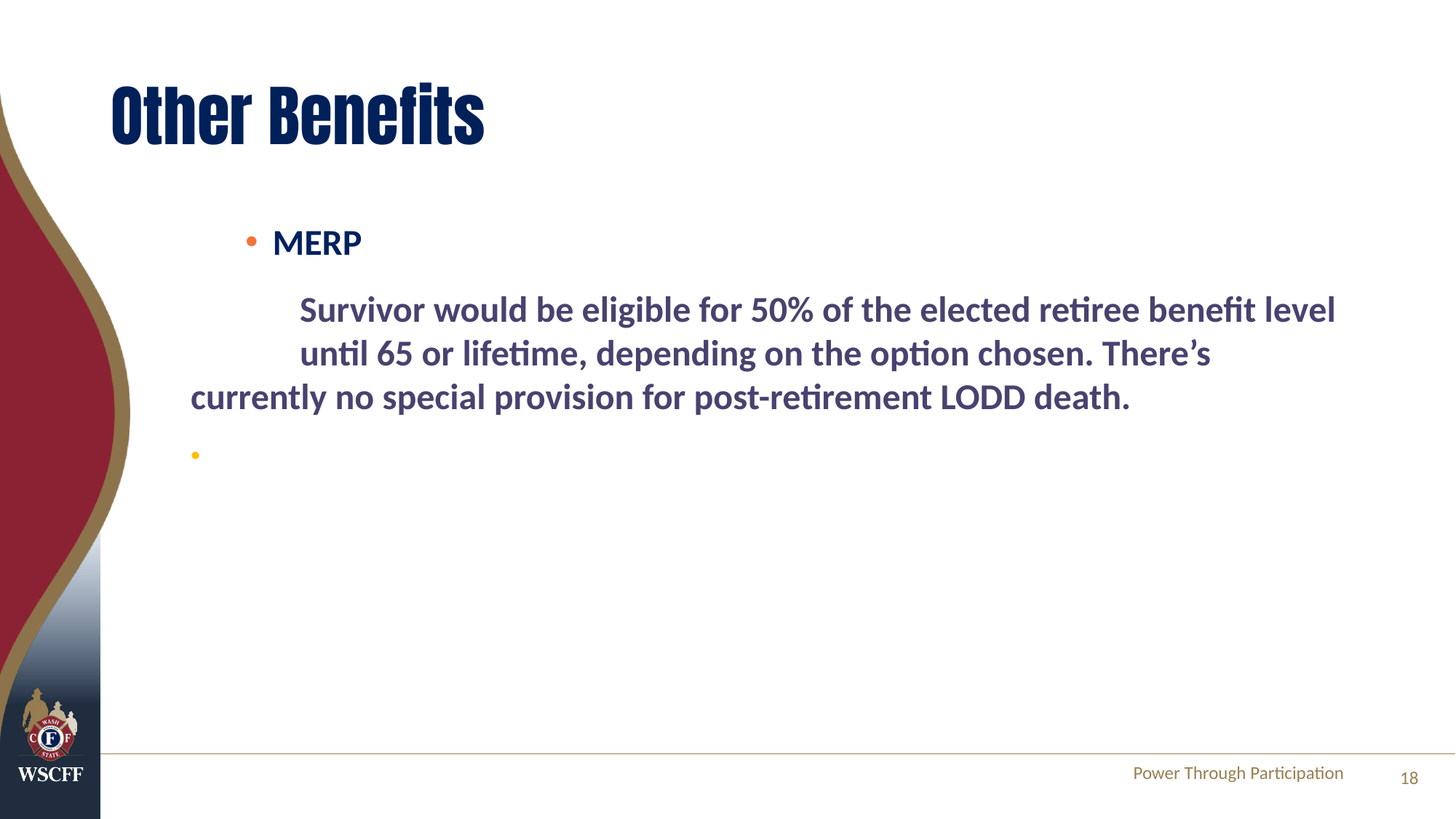

# Other Benefits
MERP
	Survivor would be eligible for 50% of the elected retiree benefit level 	until 65 or lifetime, depending on the option chosen. There’s 	currently no special provision for post-retirement LODD death.

Power Through Participation
18